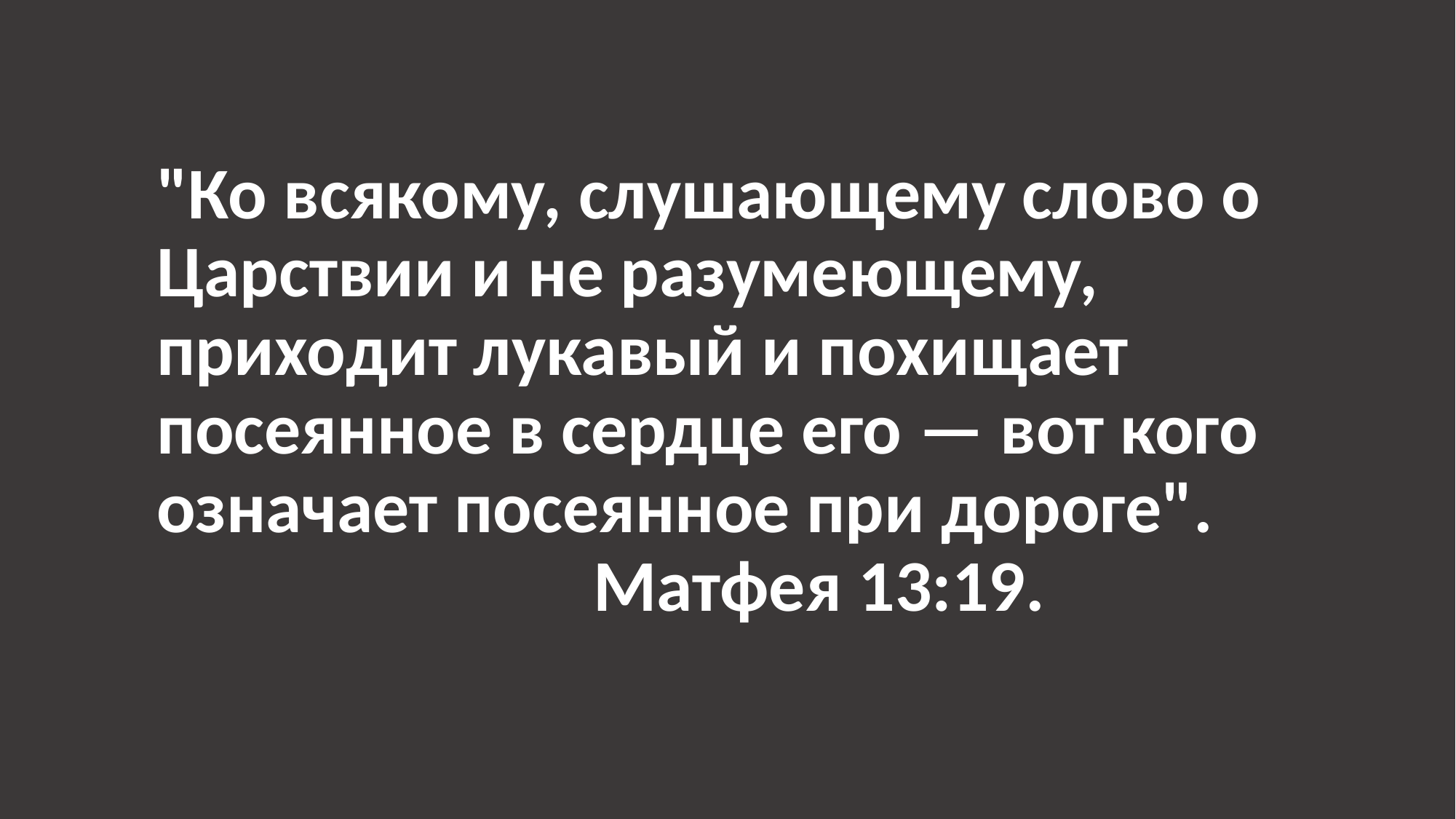

"Ко всякому, слушающему слово о Царствии и не разумеющему, приходит лукавый и похищает посеянное в сердце его — вот кого означает посеянное при дороге".
				Матфея 13:19.
#